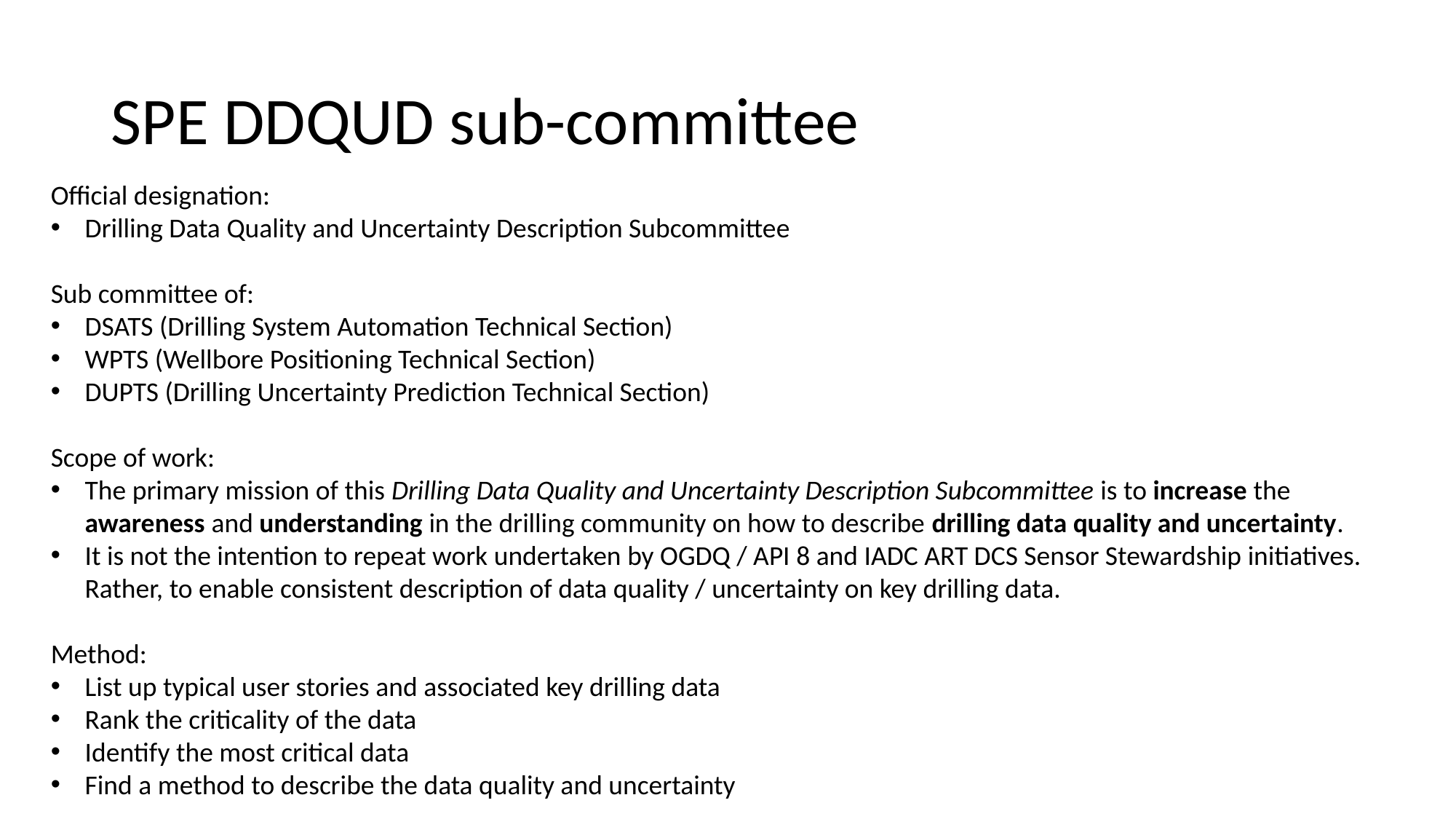

# SPE DDQUD sub-committee
Official designation:
Drilling Data Quality and Uncertainty Description Subcommittee

Sub committee of:
DSATS (Drilling System Automation Technical Section)
WPTS (Wellbore Positioning Technical Section)
DUPTS (Drilling Uncertainty Prediction Technical Section)

Scope of work:
The primary mission of this Drilling Data Quality and Uncertainty Description Subcommittee is to increase the awareness and understanding in the drilling community on how to describe drilling data quality and uncertainty.
It is not the intention to repeat work undertaken by OGDQ / API 8 and IADC ART DCS Sensor Stewardship initiatives. Rather, to enable consistent description of data quality / uncertainty on key drilling data.

Method:
List up typical user stories and associated key drilling data
Rank the criticality of the data
Identify the most critical data
Find a method to describe the data quality and uncertainty